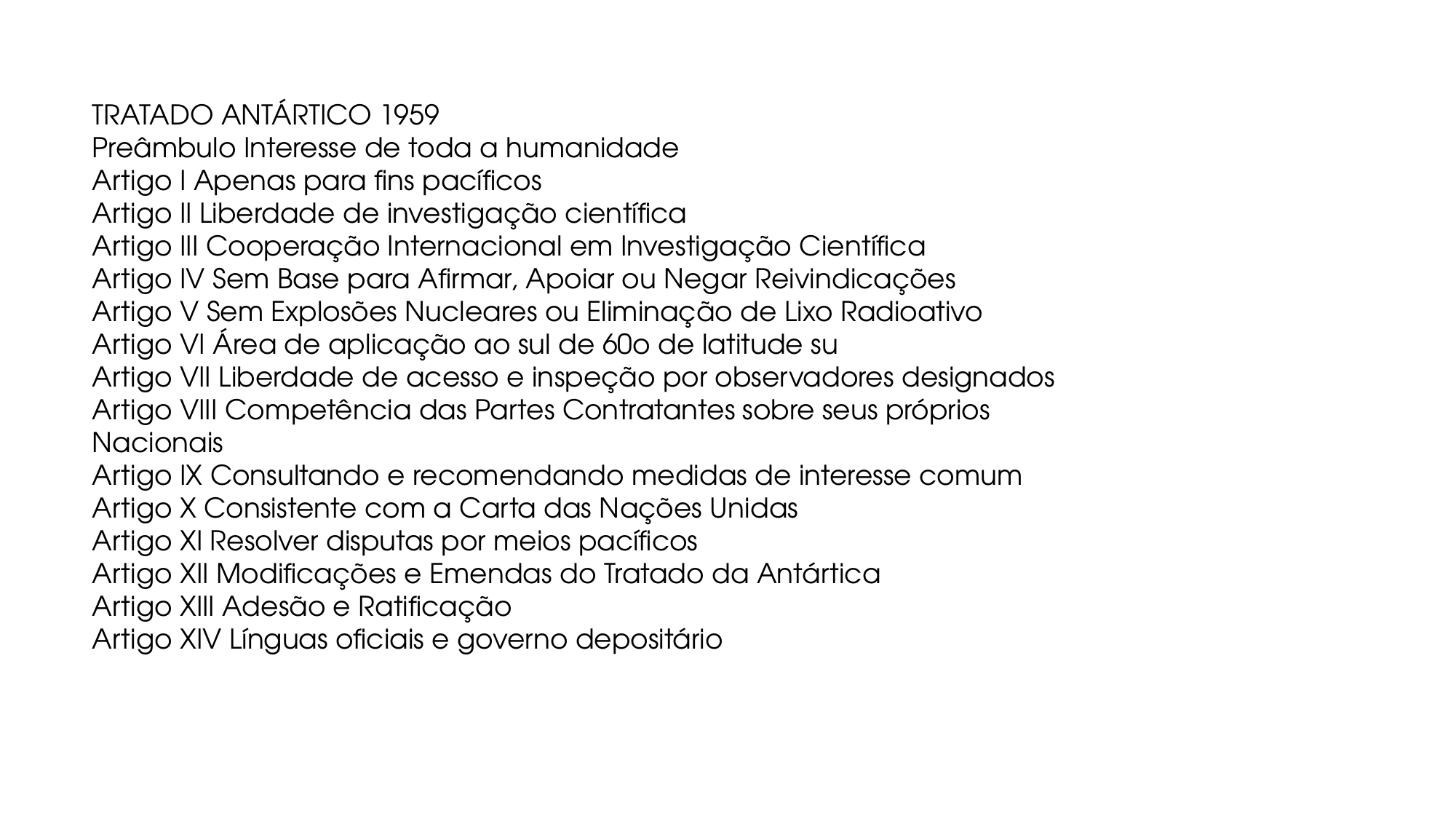

TRATADO ANTÁRTICO 1959
Preâmbulo Interesse de toda a humanidade
Artigo I Apenas para fins pacíficos
Artigo II Liberdade de investigação científica
Artigo III Cooperação Internacional em Investigação Científica
Artigo IV Sem Base para Afirmar, Apoiar ou Negar Reivindicações
Artigo V Sem Explosões Nucleares ou Eliminação de Lixo Radioativo
Artigo VI Área de aplicação ao sul de 60o de latitude su
Artigo VII Liberdade de acesso e inspeção por observadores designados
Artigo VIII Competência das Partes Contratantes sobre seus próprios Nacionais
Artigo IX Consultando e recomendando medidas de interesse comum
Artigo X Consistente com a Carta das Nações Unidas
Artigo XI Resolver disputas por meios pacíficos
Artigo XII Modificações e Emendas do Tratado da Antártica
Artigo XIII Adesão e Ratificação
Artigo XIV Línguas oficiais e governo depositário